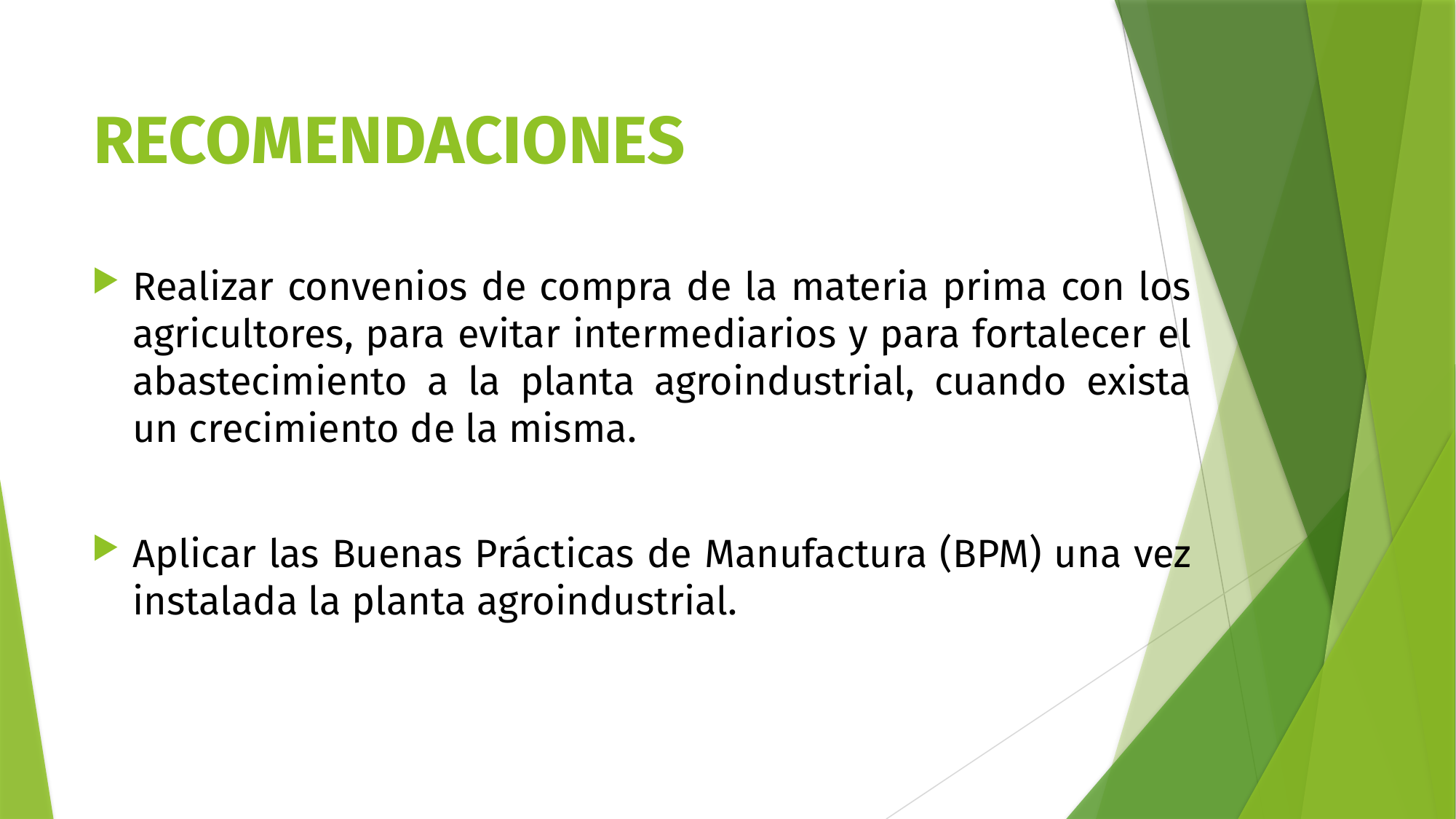

# RECOMENDACIONES
Realizar convenios de compra de la materia prima con los agricultores, para evitar intermediarios y para fortalecer el abastecimiento a la planta agroindustrial, cuando exista un crecimiento de la misma.

Aplicar las Buenas Prácticas de Manufactura (BPM) una vez instalada la planta agroindustrial.